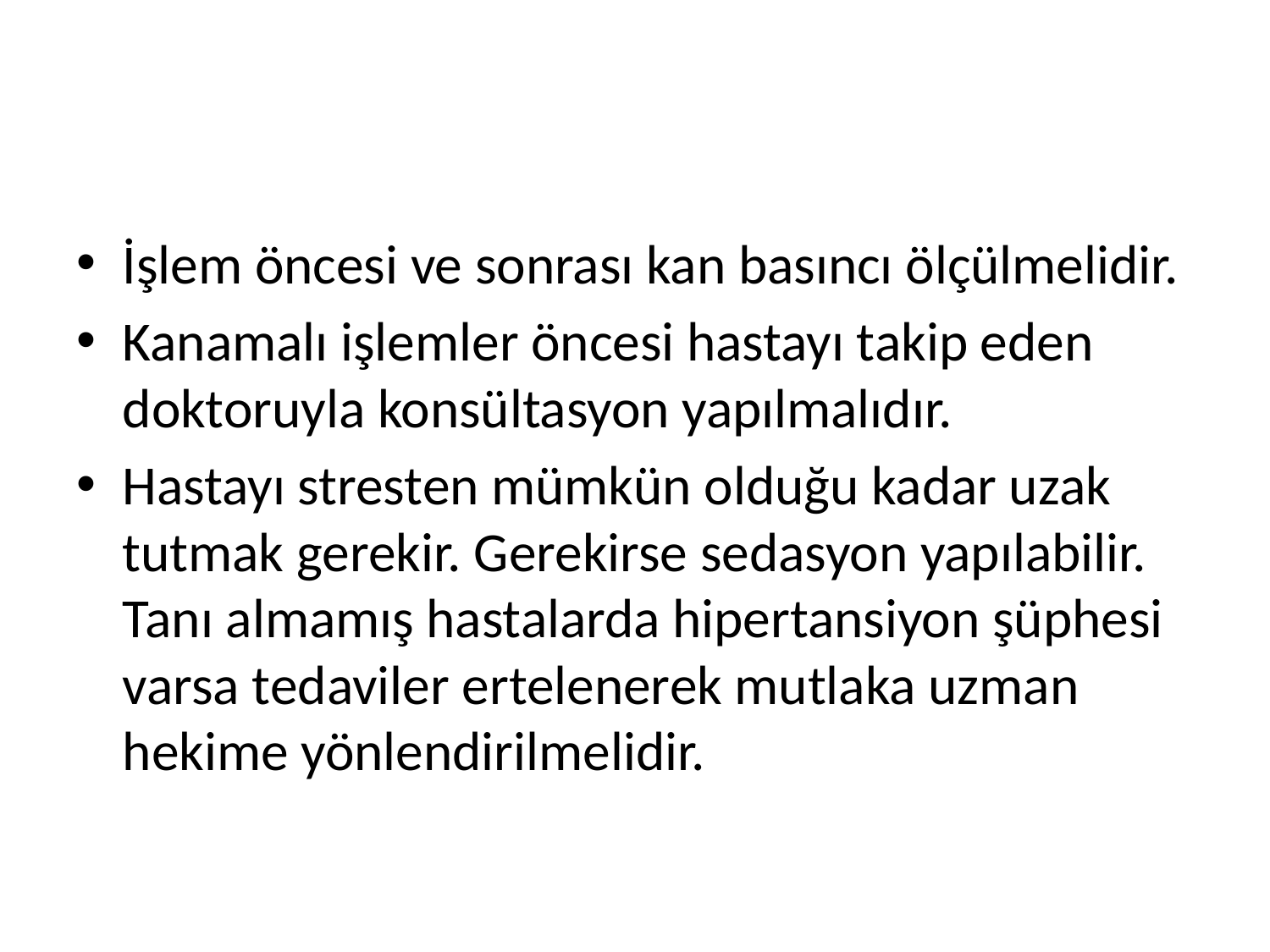

#
İşlem öncesi ve sonrası kan basıncı ölçülmelidir.
Kanamalı işlemler öncesi hastayı takip eden doktoruyla konsültasyon yapılmalıdır.
Hastayı stresten mümkün olduğu kadar uzak tutmak gerekir. Gerekirse sedasyon yapılabilir. Tanı almamış hastalarda hipertansiyon şüphesi varsa tedaviler ertelenerek mutlaka uzman hekime yönlendirilmelidir.